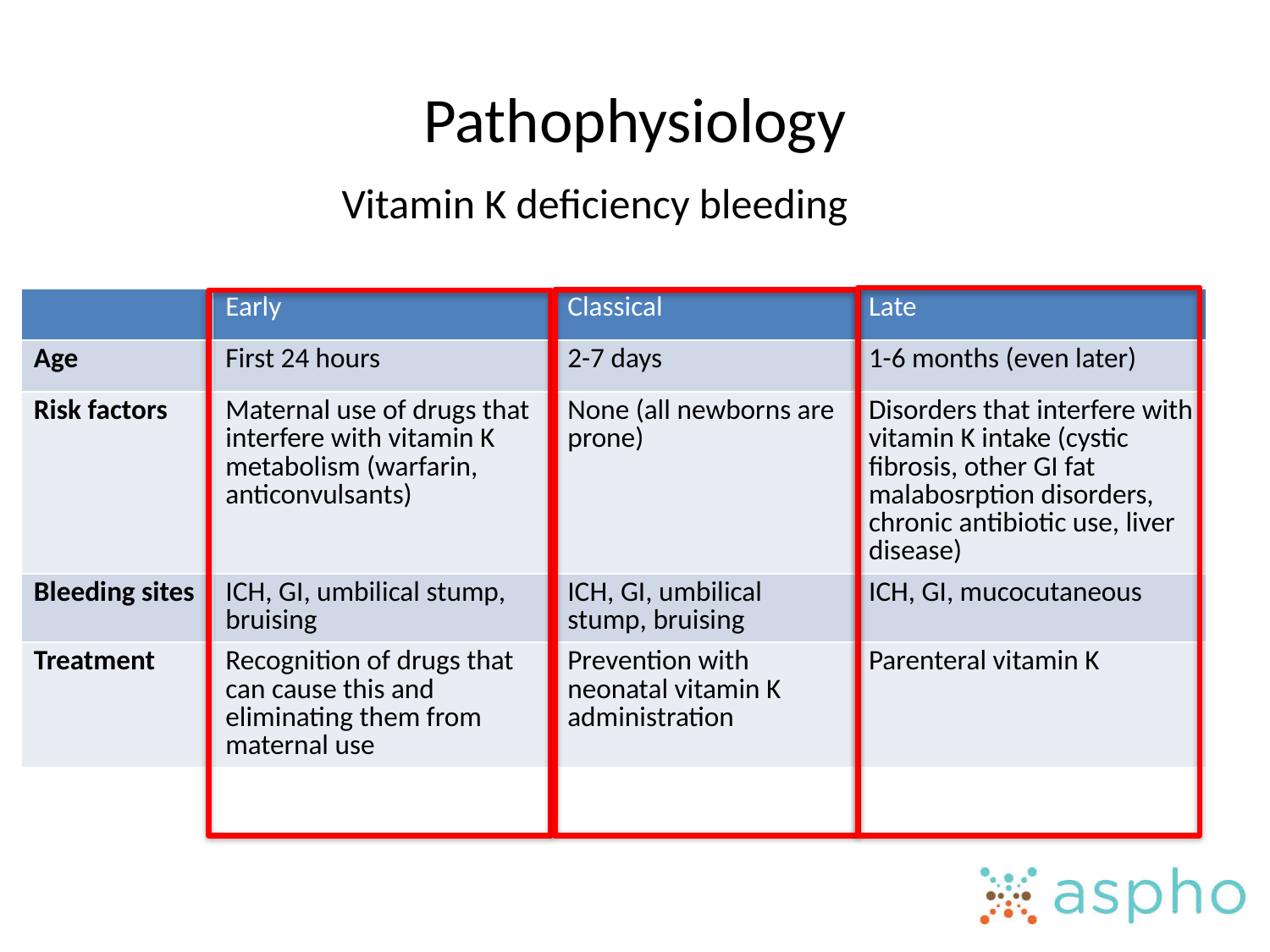

# Pathophysiology
Vitamin K deficiency bleeding

|  | Early | Classical | Late |
| --- | --- | --- | --- |
| Age | First 24 hours | 2-7 days | 1-6 months (even later) |
| Risk factors | Maternal use of drugs that interfere with vitamin K metabolism (warfarin, anticonvulsants) | None (all newborns are prone) | Disorders that interfere with vitamin K intake (cystic fibrosis, other GI fat malabosrption disorders, chronic antibiotic use, liver disease) |
| Bleeding sites | ICH, GI, umbilical stump, bruising | ICH, GI, umbilical stump, bruising | ICH, GI, mucocutaneous |
| Treatment | Recognition of drugs that can cause this and eliminating them from maternal use | Prevention with neonatal vitamin K administration | Parenteral vitamin K |